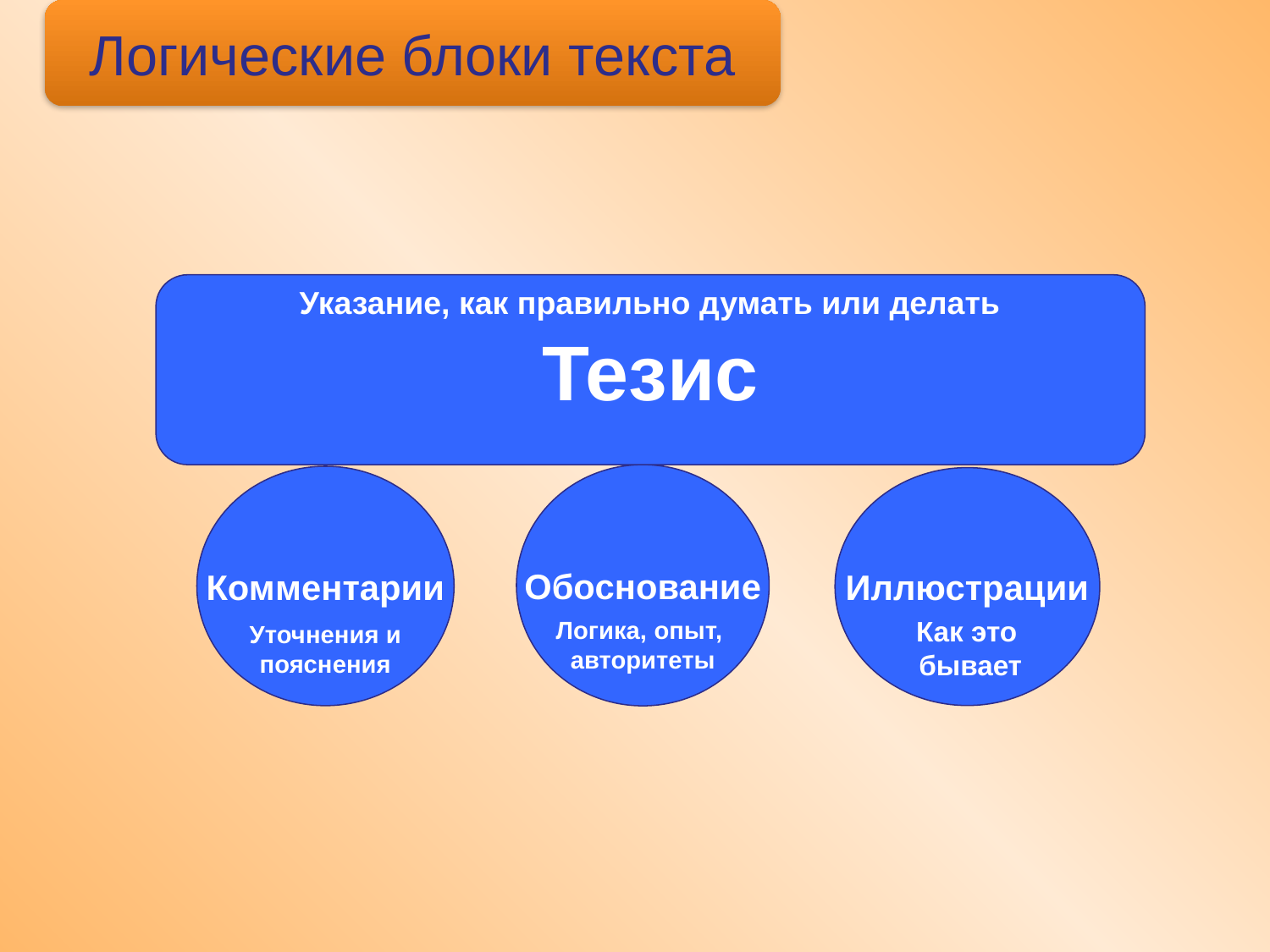

Логические блоки текста
Тезис
Указание, как правильно думать или делать
Обоснование
Логика, опыт,
авторитеты
Комментарии
Уточнения и пояснения
Иллюстрации
Как это
бывает